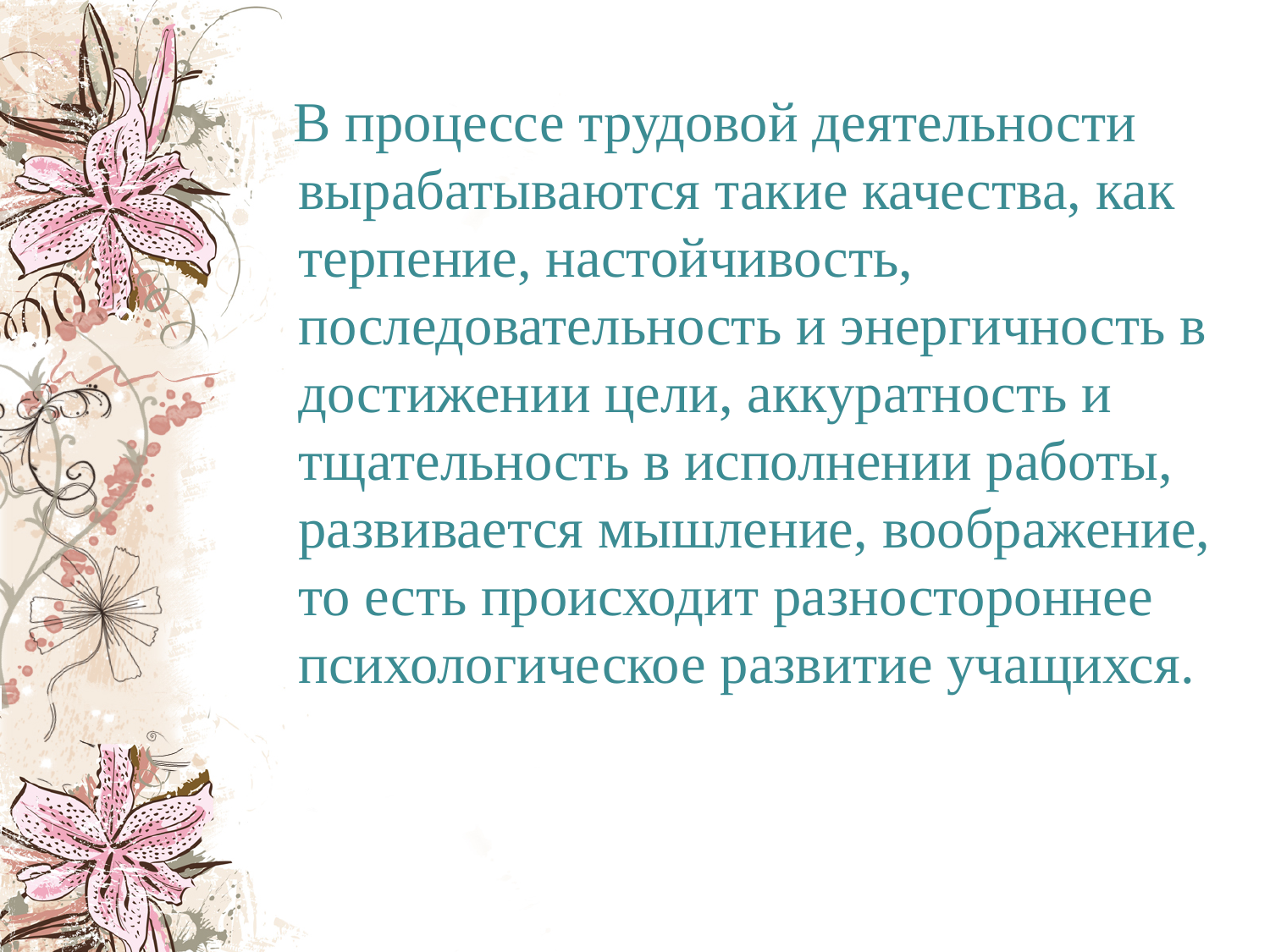

В процессе трудовой деятельности вырабатываются такие качества, как терпение, настойчивость, последовательность и энергичность в достижении цели, аккуратность и тщательность в исполнении работы, развивается мышление, воображение, то есть происходит разностороннее психологическое развитие учащихся.